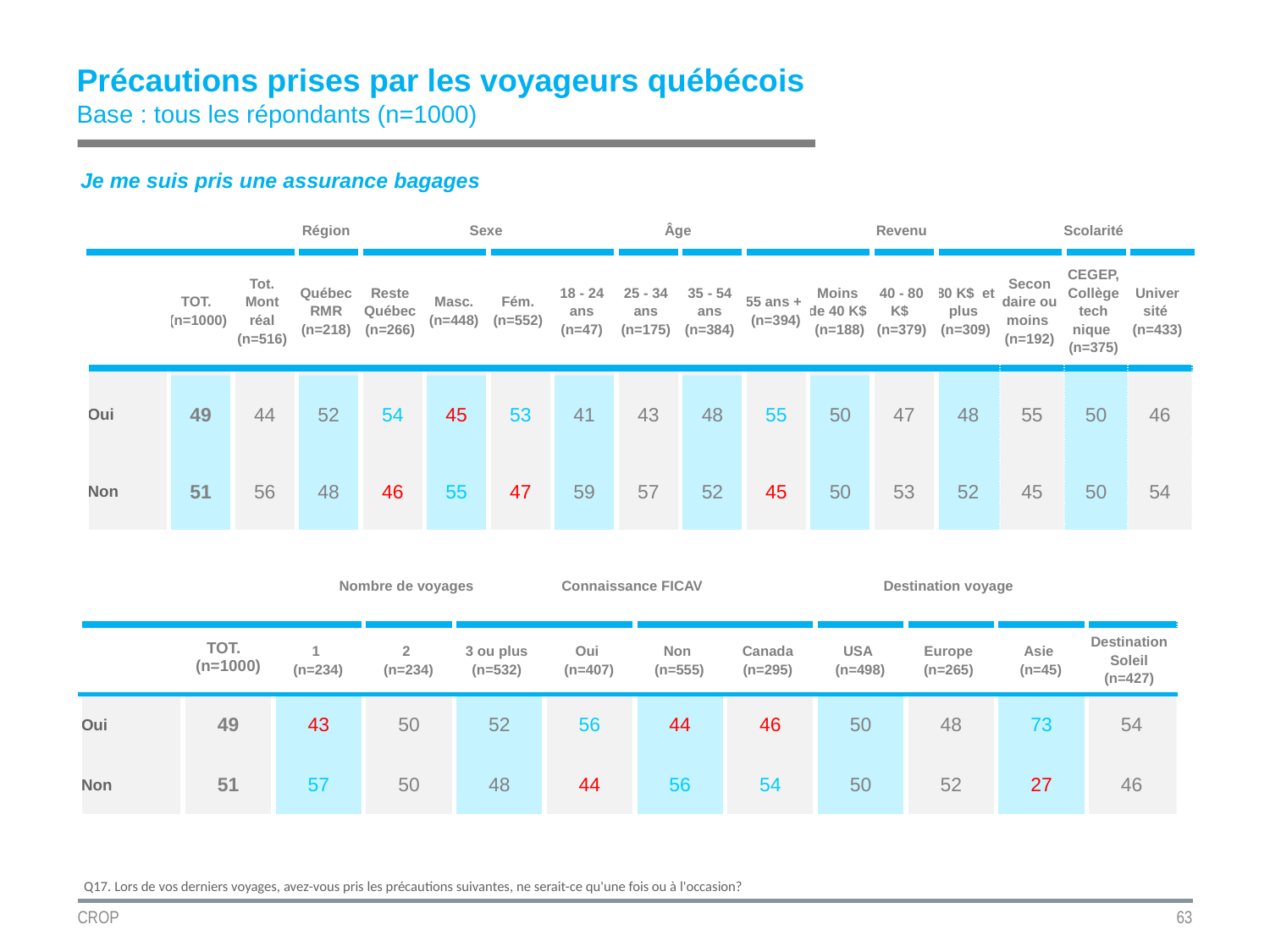

Précautions prises par les voyageurs québécois
Base : tous les répondants (n=1000)

Je me suis pris une assurance bagages
|  |  | Région |  |  | Sexe |  | Âge |  |  |  | Revenu |  |  | Scolarité |  |  |
| --- | --- | --- | --- | --- | --- | --- | --- | --- | --- | --- | --- | --- | --- | --- | --- | --- |
|  | TOT. (n=1000) | Tot. Mont­réal (n=516) | Qué­bec RMR (n=218) | Res­te Qué­bec (n=266) | Masc. (n=448) | Fém. (n=552) | 18 - 24 ans (n=47) | 25 - 34 ans (n=175) | 35 - 54 ans (n=384) | 55 ans + (n=394) | Moins de 40 K$ (n=188) | 40 - 80 K$ (n=379) | 80 K$ et plus (n=309) | Se­con­daire ou moins (n=192) | CE­GEP, Col­lège tech­nique (n=375) | Uni­ver­sité (n=433) |
|  |  |  |  |  |  |  |  |  |  |  |  |  |  |  |  |  |
| Oui | 49 | 44 | 52 | 54 | 45 | 53 | 41 | 43 | 48 | 55 | 50 | 47 | 48 | 55 | 50 | 46 |
| Non | 51 | 56 | 48 | 46 | 55 | 47 | 59 | 57 | 52 | 45 | 50 | 53 | 52 | 45 | 50 | 54 |
|  |  | Nombre de voyages |  |  | Connaissance FICAV |  | Destination voyage |  |  |  |  |
| --- | --- | --- | --- | --- | --- | --- | --- | --- | --- | --- | --- |
|  | TOT. (n=1000) | 1 (n=234) | 2 (n=234) | 3 ou plus (n=532) | Oui (n=407) | Non (n=555) | Cana­da (n=295) | USA (n=498) | Euro­pe (n=265) | Asie (n=45) | Desti­na­tion So­leil (n=427) |
| Oui | 49 | 43 | 50 | 52 | 56 | 44 | 46 | 50 | 48 | 73 | 54 |
| Non | 51 | 57 | 50 | 48 | 44 | 56 | 54 | 50 | 52 | 27 | 46 |
Q17. Lors de vos derniers voyages, avez-vous pris les précautions suivantes, ne serait-ce qu'une fois ou à l'occasion?
CROP
63